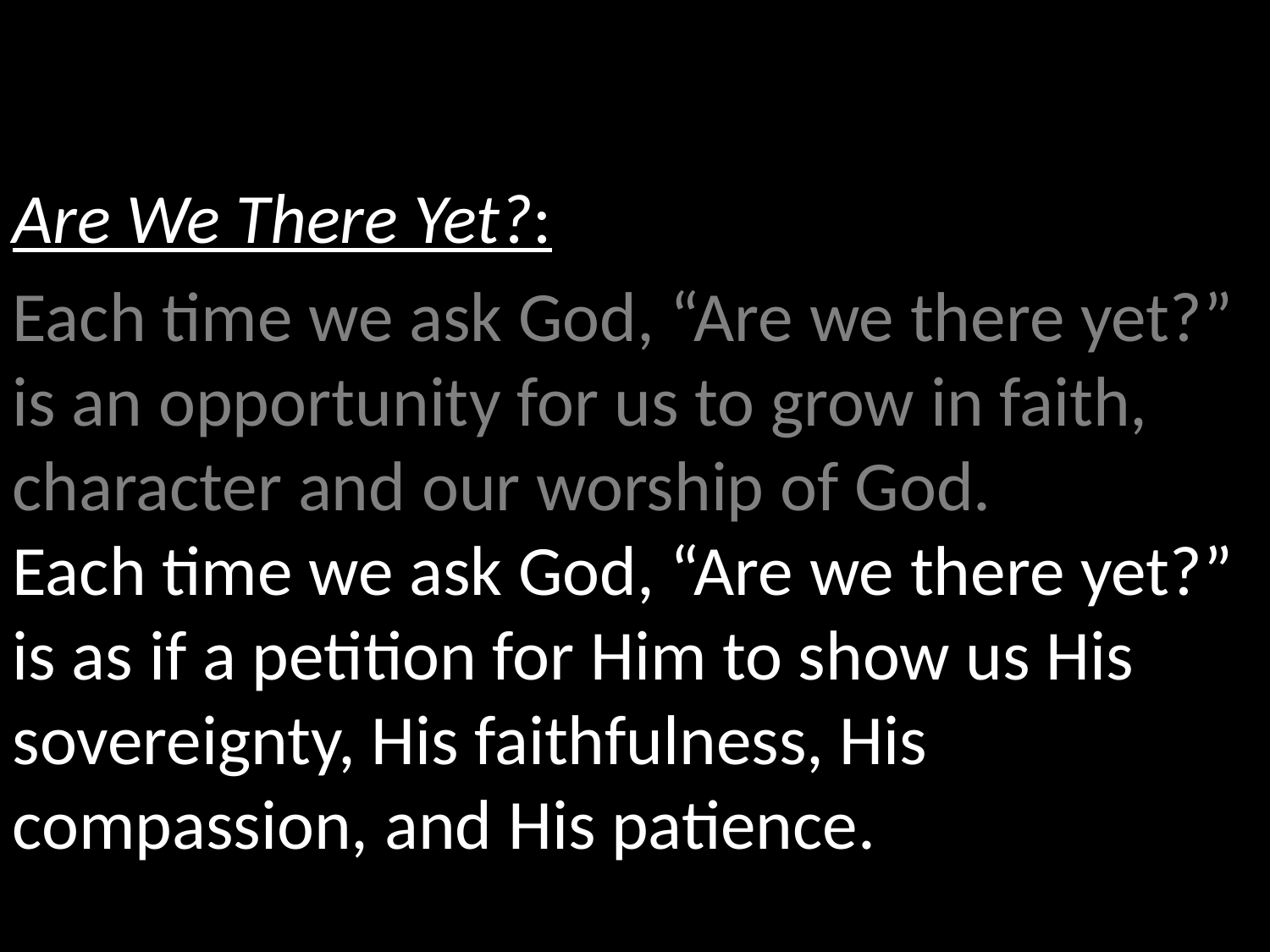

Are We There Yet?:
Each time we ask God, “Are we there yet?” is an opportunity for us to grow in faith, character and our worship of God.
Each time we ask God, “Are we there yet?” is as if a petition for Him to show us His sovereignty, His faithfulness, His compassion, and His patience.